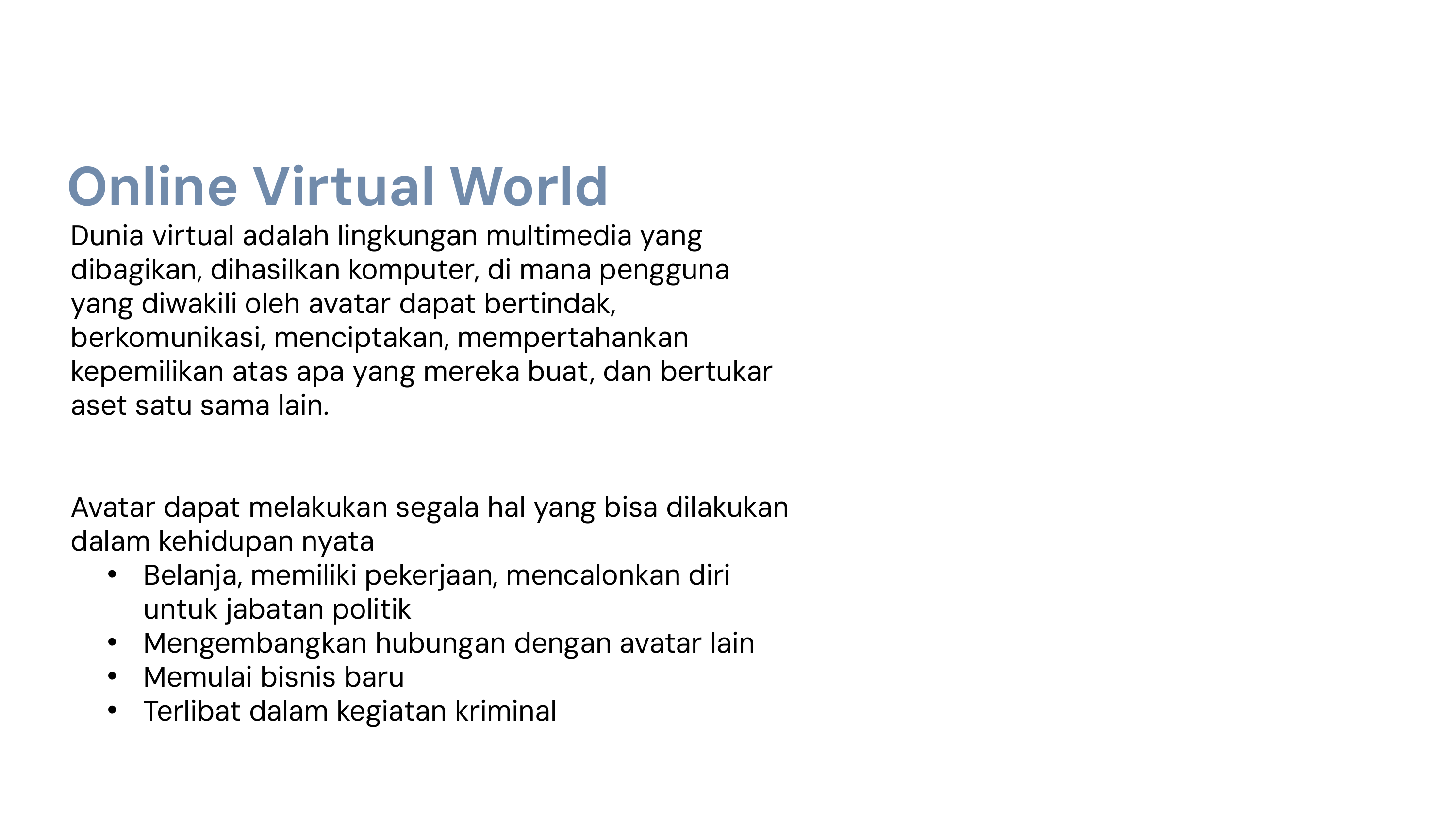

Online Virtual World
Dunia virtual adalah lingkungan multimedia yang dibagikan, dihasilkan komputer, di mana pengguna yang diwakili oleh avatar dapat bertindak, berkomunikasi, menciptakan, mempertahankan kepemilikan atas apa yang mereka buat, dan bertukar aset satu sama lain.

Avatar dapat melakukan segala hal yang bisa dilakukan dalam kehidupan nyata
Belanja, memiliki pekerjaan, mencalonkan diri untuk jabatan politik
Mengembangkan hubungan dengan avatar lain
Memulai bisnis baru
Terlibat dalam kegiatan kriminal